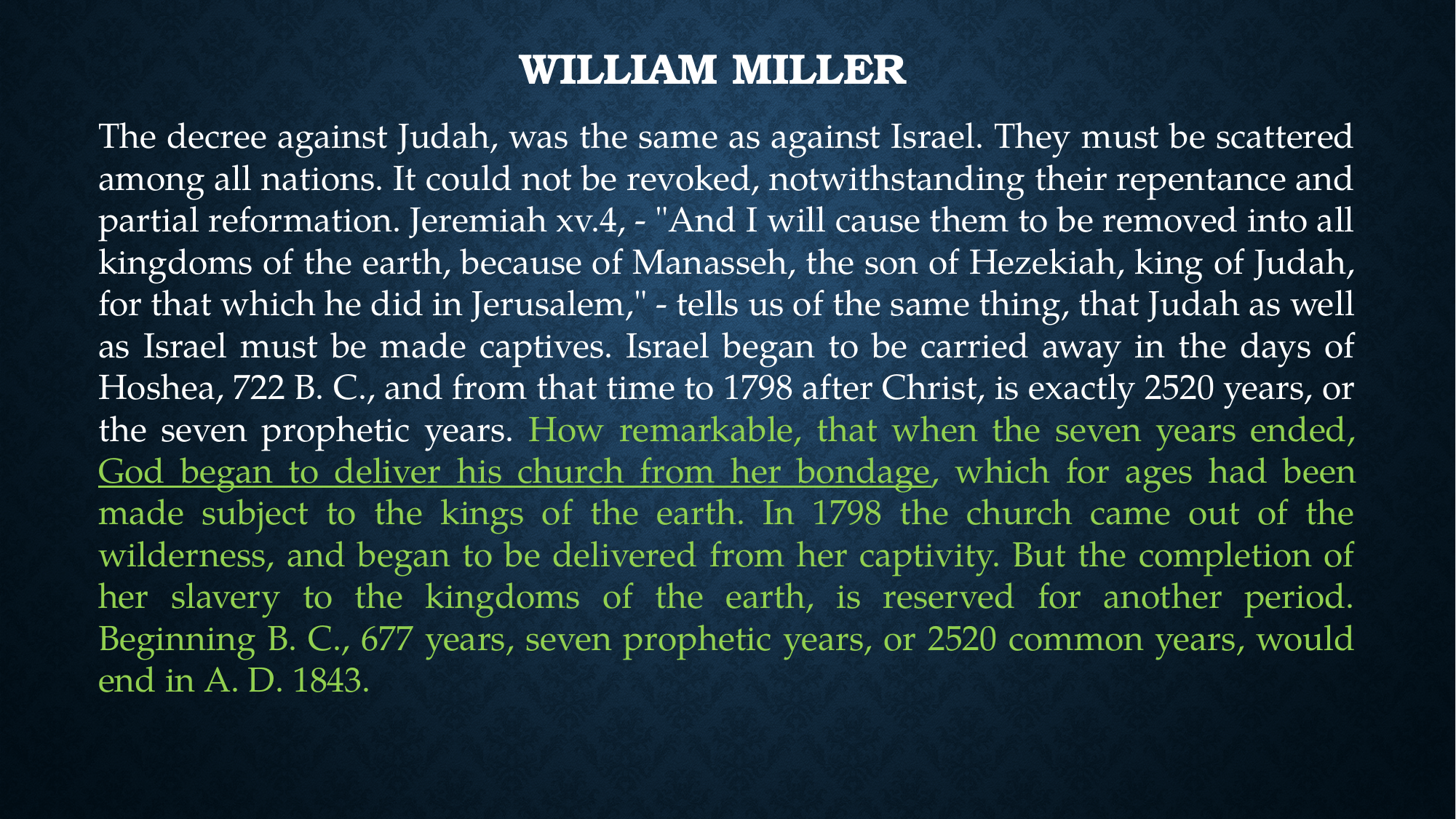

# William Miller
The decree against Judah, was the same as against Israel. They must be scattered among all nations. It could not be revoked, notwithstanding their repentance and partial reformation. Jeremiah xv.4, - "And I will cause them to be removed into all kingdoms of the earth, because of Manasseh, the son of Hezekiah, king of Judah, for that which he did in Jerusalem," - tells us of the same thing, that Judah as well as Israel must be made captives. Israel began to be carried away in the days of Hoshea, 722 B. C., and from that time to 1798 after Christ, is exactly 2520 years, or the seven prophetic years. How remarkable, that when the seven years ended, God began to deliver his church from her bondage, which for ages had been made subject to the kings of the earth. In 1798 the church came out of the wilderness, and began to be delivered from her captivity. But the completion of her slavery to the kingdoms of the earth, is reserved for another period. Beginning B. C., 677 years, seven prophetic years, or 2520 common years, would end in A. D. 1843.